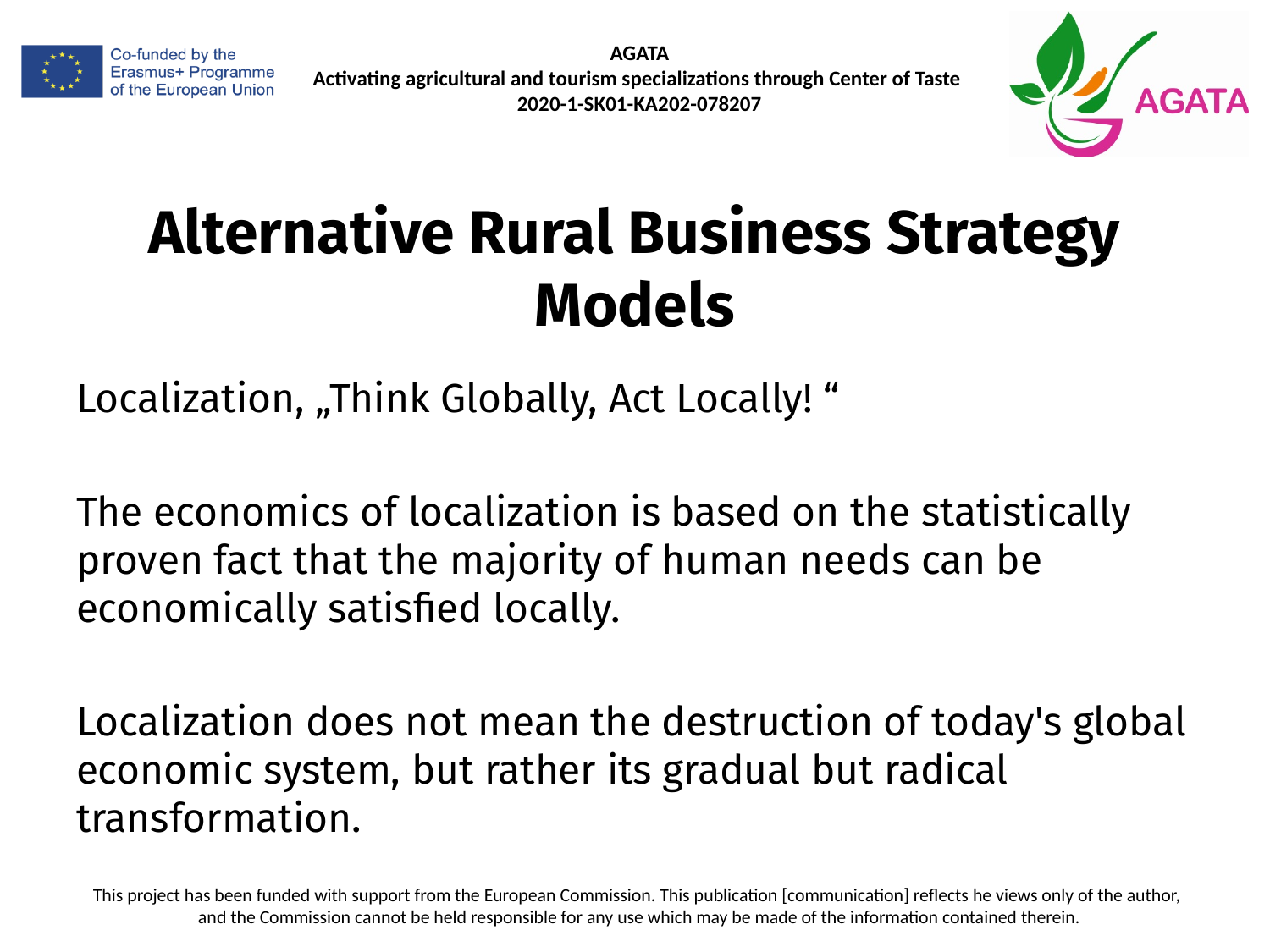

# Alternative Rural Business Strategy Models
Localization, „Think Globally, Act Locally! “

The economics of localization is based on the statistically proven fact that the majority of human needs can be economically satisfied locally.

Localization does not mean the destruction of today's global economic system, but rather its gradual but radical transformation.